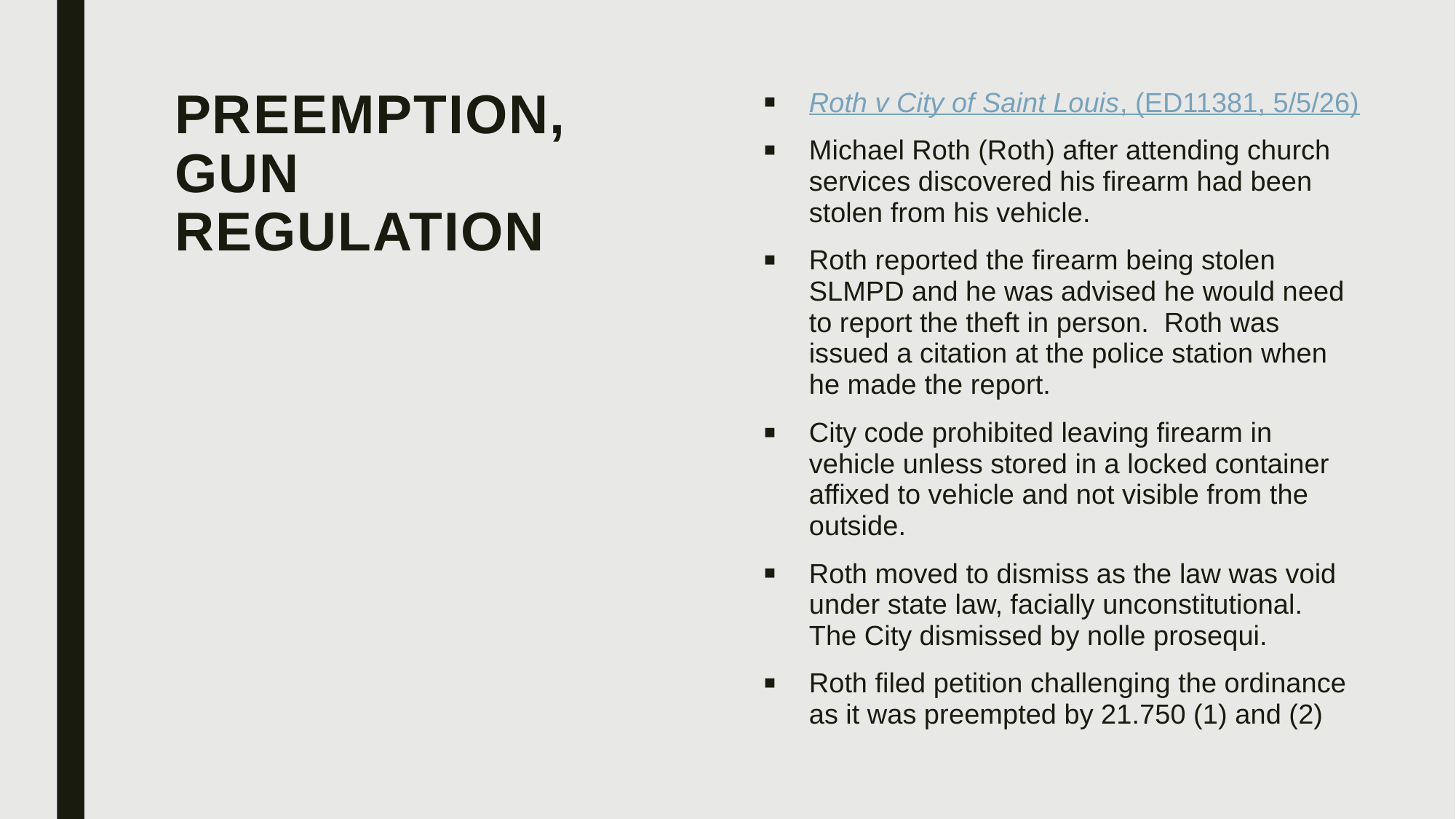

# Preemption, Gun REgulation
Roth v City of Saint Louis, (ED11381, 5/5/26)
Michael Roth (Roth) after attending church services discovered his firearm had been stolen from his vehicle.
Roth reported the firearm being stolen SLMPD and he was advised he would need to report the theft in person.  Roth was issued a citation at the police station when he made the report.
City code prohibited leaving firearm in vehicle unless stored in a locked container affixed to vehicle and not visible from the outside.
Roth moved to dismiss as the law was void under state law, facially unconstitutional.  The City dismissed by nolle prosequi.
Roth filed petition challenging the ordinance as it was preempted by 21.750 (1) and (2)